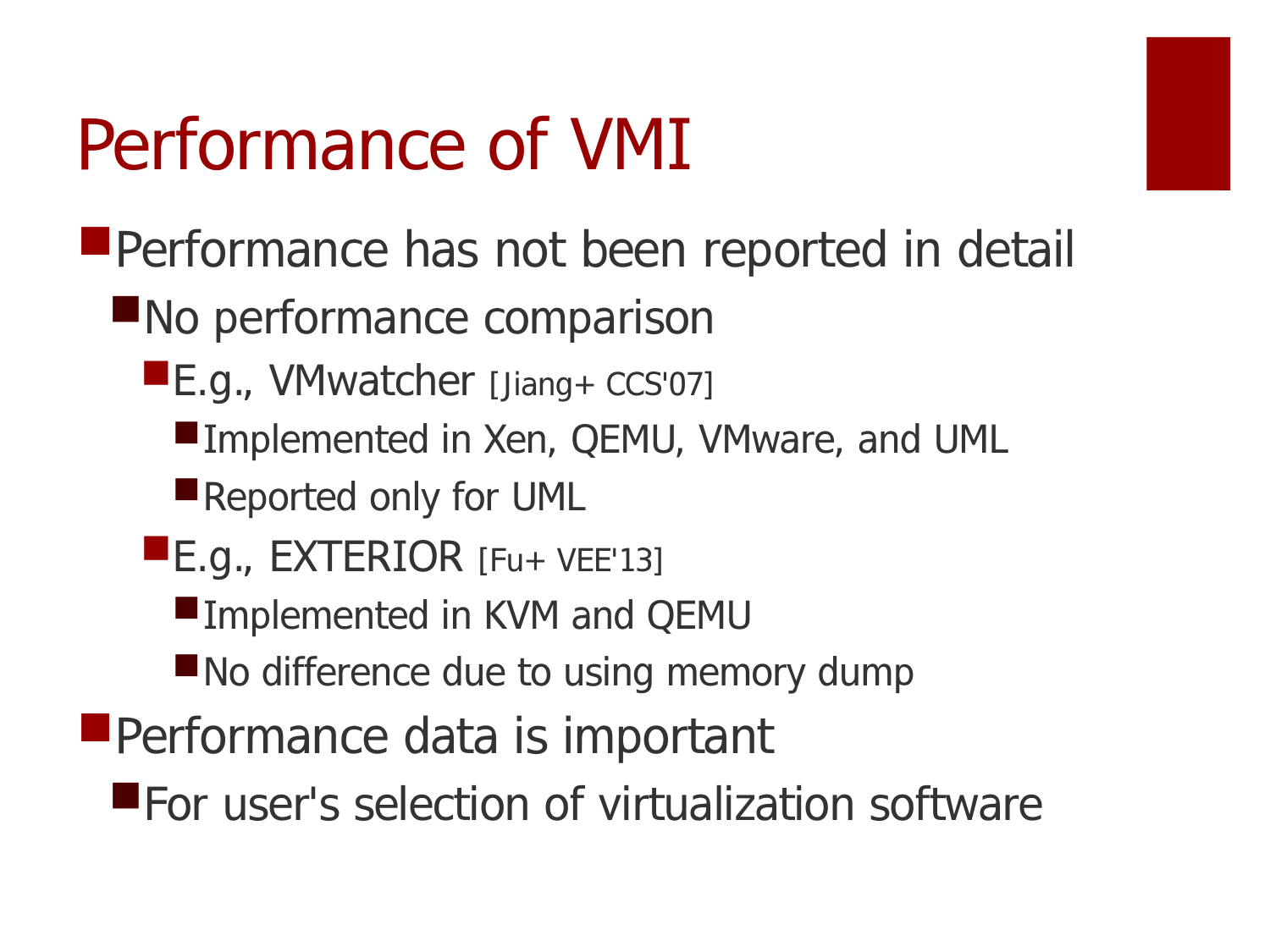

# Performance of VMI
Performance has not been reported in detail
No performance comparison
E.g., VMwatcher [Jiang+ CCS'07]
Implemented in Xen, QEMU, VMware, and UML
Reported only for UML
E.g., EXTERIOR [Fu+ VEE'13]
Implemented in KVM and QEMU
No difference due to using memory dump
Performance data is important
For user's selection of virtualization software